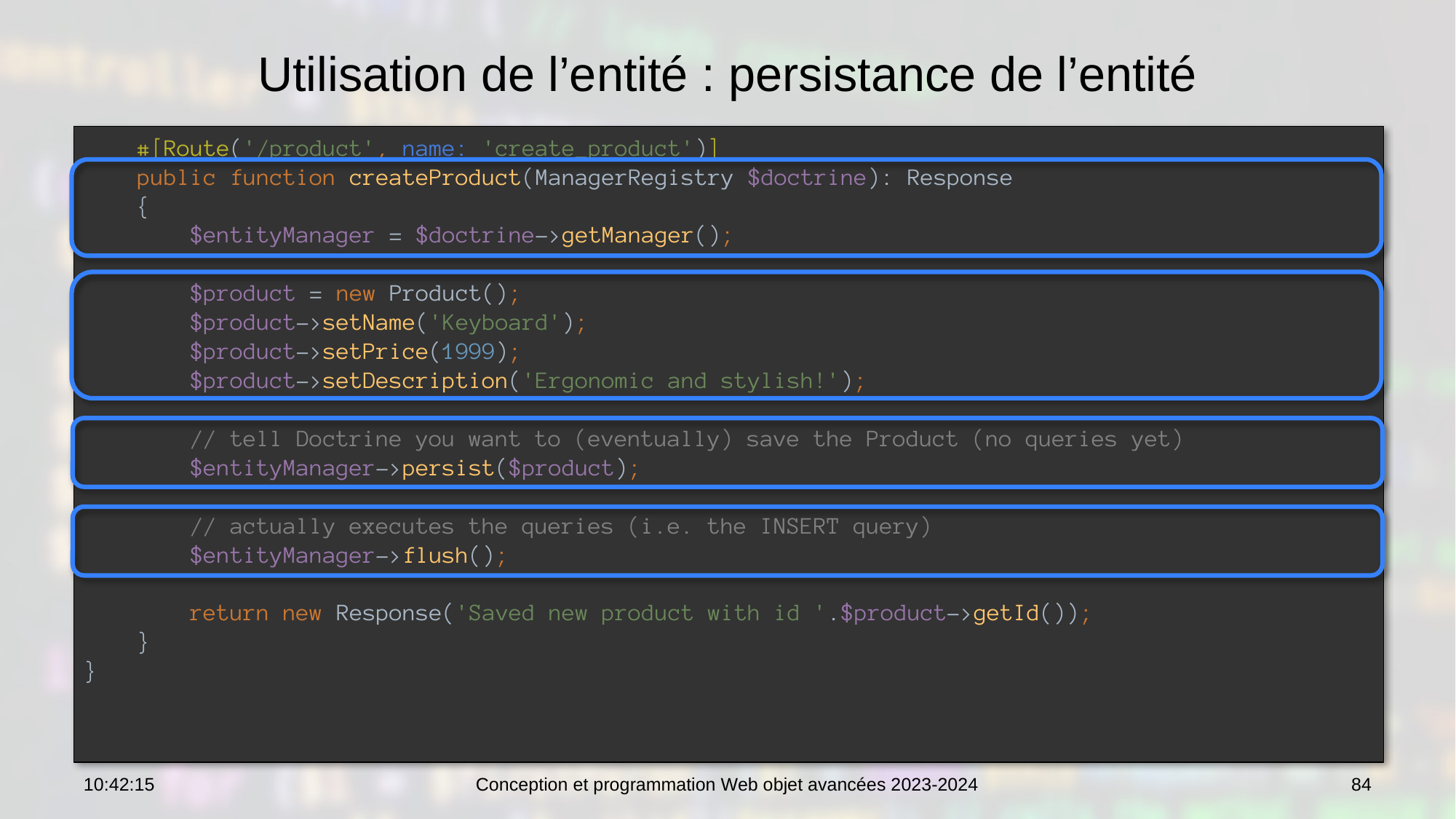

# Utilisation de l’entité : persistance de l’entité
    #[Route('/product', name: 'create_product')]
    public function createProduct(ManagerRegistry $doctrine): Response
    {
        $entityManager = $doctrine->getManager();
        $product = new Product();
        $product->setName('Keyboard');
        $product->setPrice(1999);
        $product->setDescription('Ergonomic and stylish!');
        // tell Doctrine you want to (eventually) save the Product (no queries yet)
        $entityManager->persist($product);
        // actually executes the queries (i.e. the INSERT query)
        $entityManager->flush();
        return new Response('Saved new product with id '.$product->getId());
    }
}

10:42:15
Conception et programmation Web objet avancées 2023-2024
84